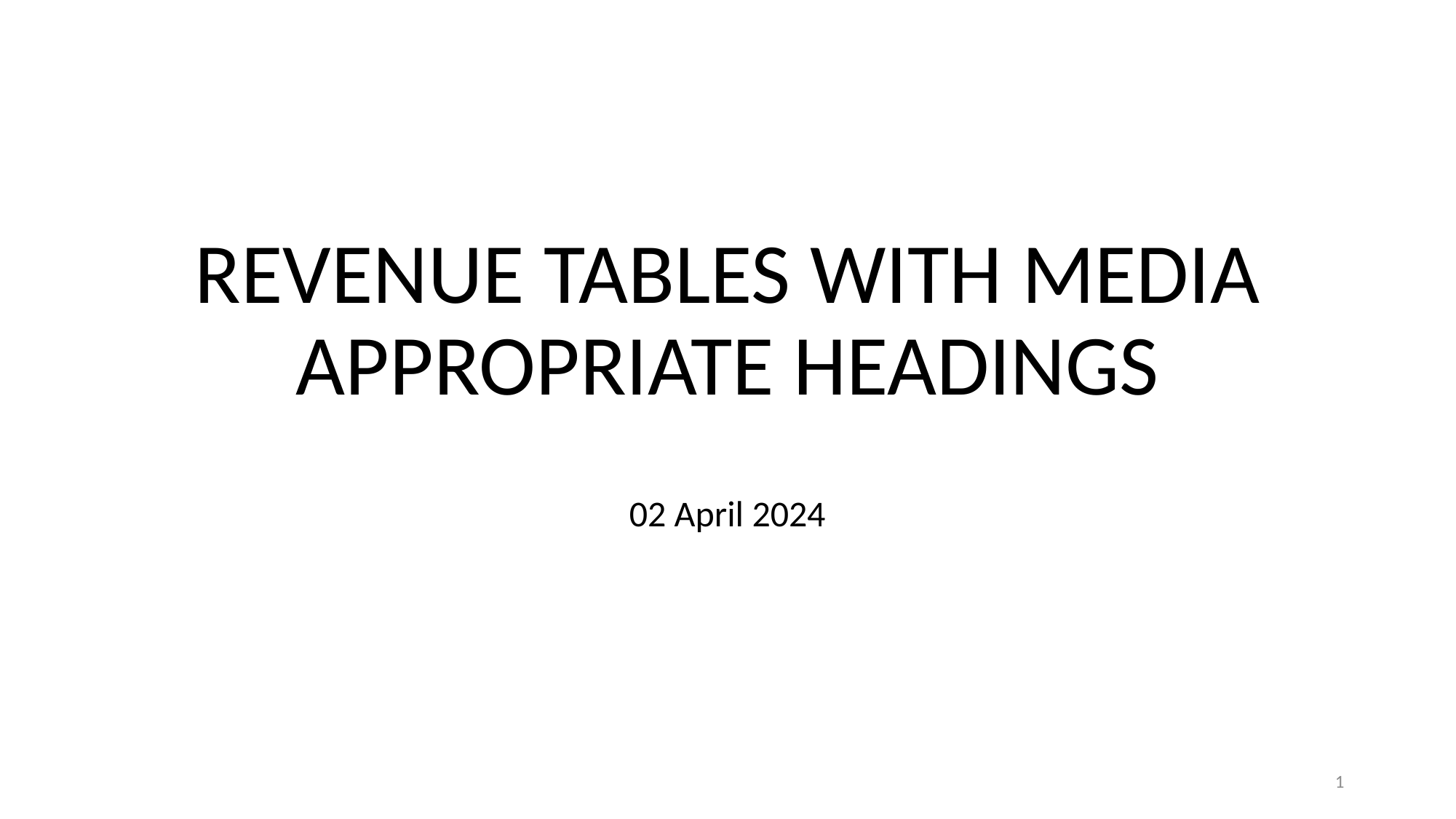

# REVENUE TABLES WITH MEDIA APPROPRIATE HEADINGS

02 April 2024
1